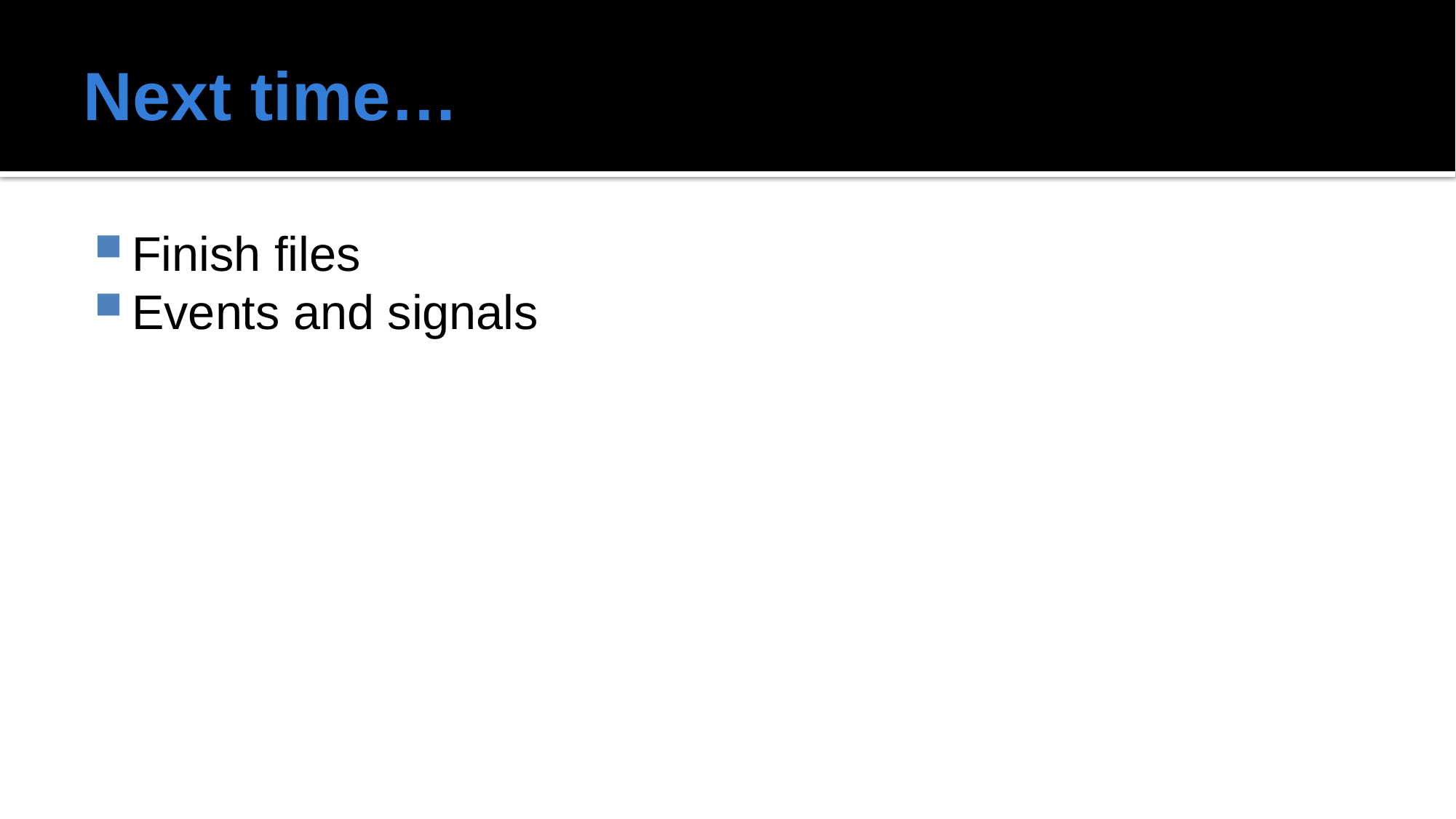

# Next time…
Finish files
Events and signals